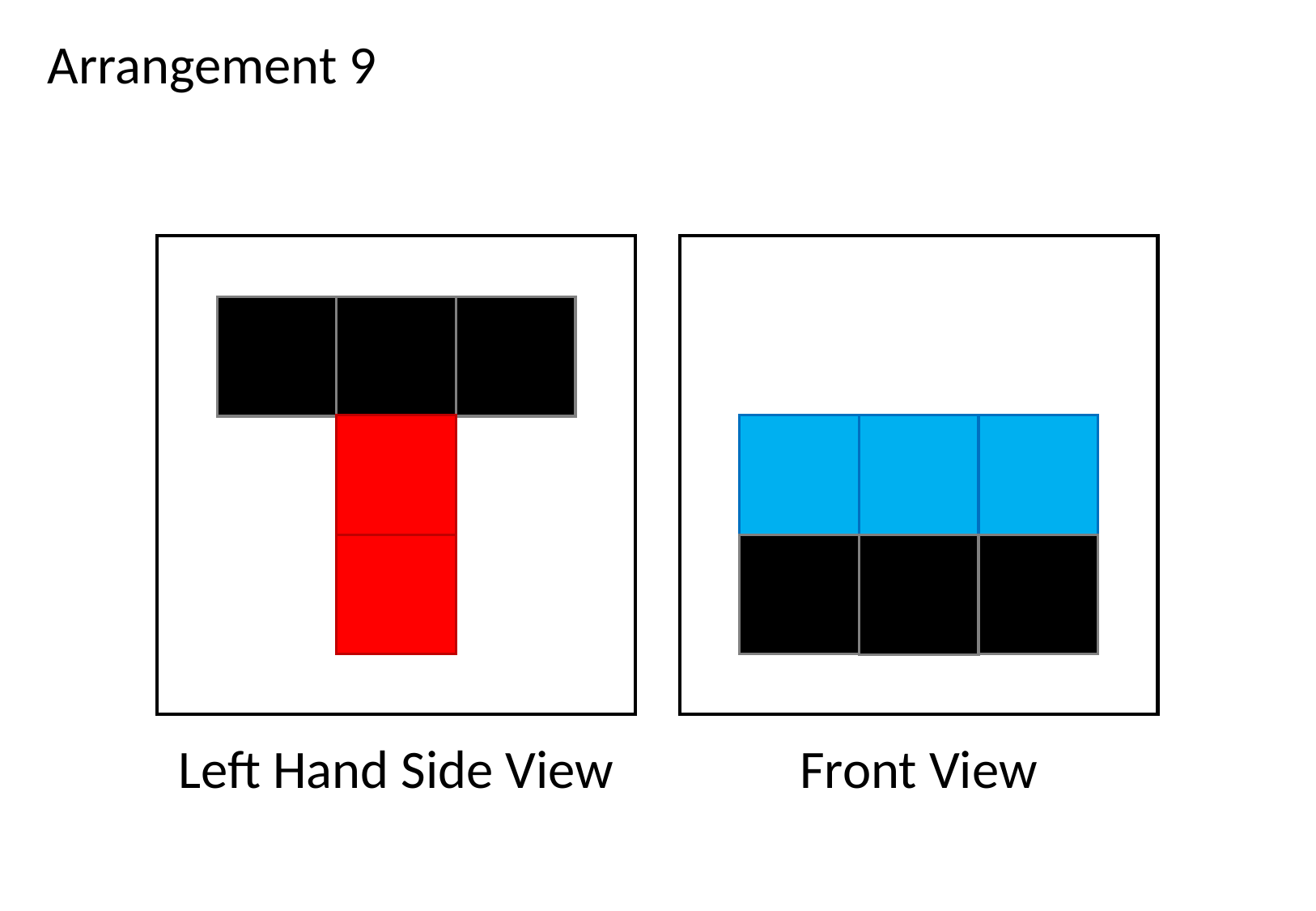

# Arrangement 9

Left Hand Side View
Front View